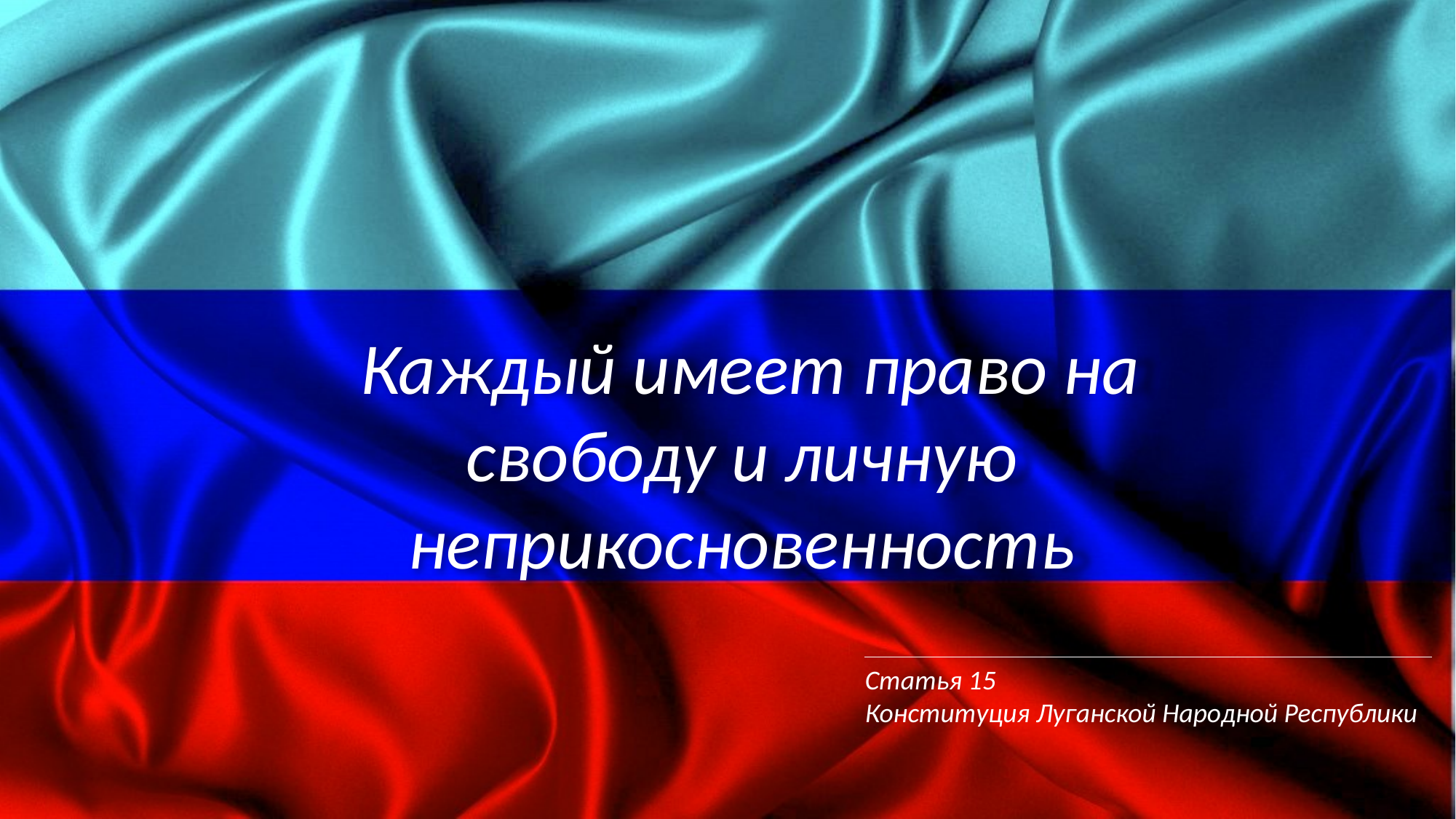

Каждый имеет право на свободу и личную неприкосновенность
Статья 15
Конституция Луганской Народной Республики